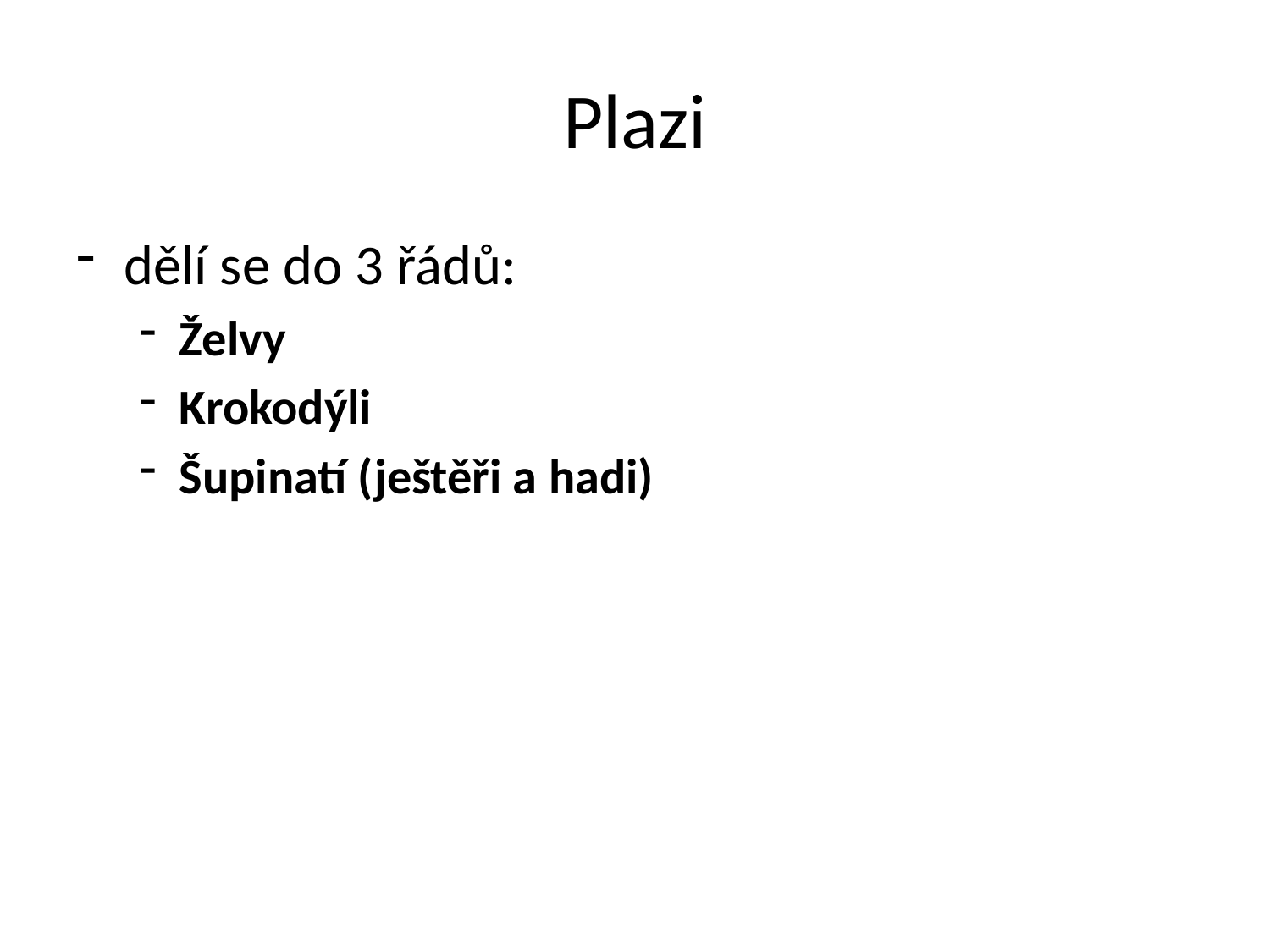

# Plazi
dělí se do 3 řádů:
Želvy
Krokodýli
Šupinatí (ještěři a hadi)